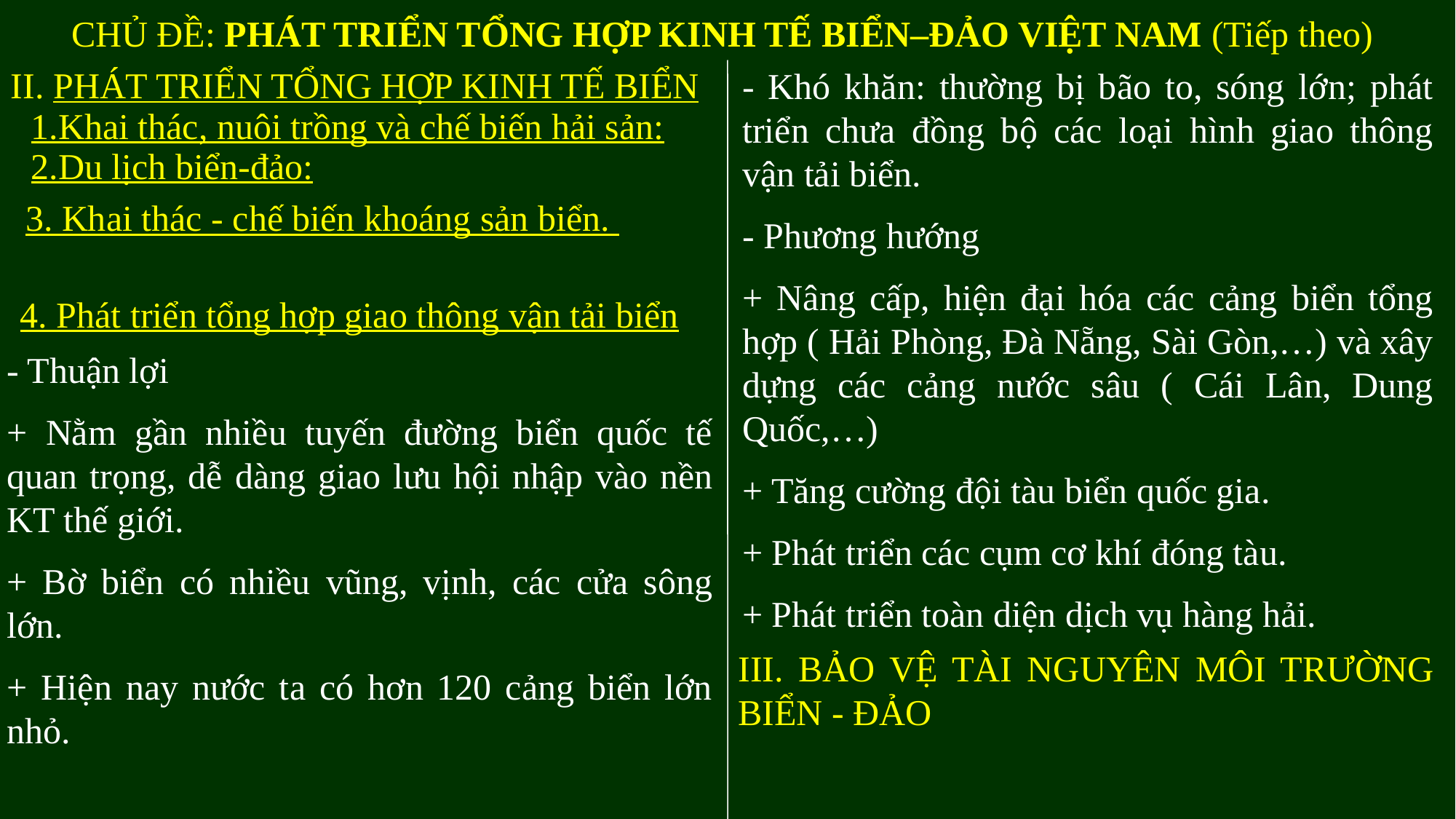

CHỦ ĐỀ: PHÁT TRIỂN TỔNG HỢP KINH TẾ BIỂN–ĐẢO VIỆT NAM (Tiếp theo)
II. PHÁT TRIỂN TỔNG HỢP KINH TẾ BIỂN
- Khó khăn: thường bị bão to, sóng lớn; phát triển chưa đồng bộ các loại hình giao thông vận tải biển.
- Phương hướng
+ Nâng cấp, hiện đại hóa các cảng biển tổng hợp ( Hải Phòng, Đà Nẵng, Sài Gòn,…) và xây dựng các cảng nước sâu ( Cái Lân, Dung Quốc,…)
+ Tăng cường đội tàu biển quốc gia.
+ Phát triển các cụm cơ khí đóng tàu.
+ Phát triển toàn diện dịch vụ hàng hải.

1.Khai thác, nuôi trồng và chế biến hải sản:
2.Du lịch biển-đảo:
3. Khai thác - chế biến khoáng sản biển.
4. Phát triển tổng hợp giao thông vận tải biển
- Thuận lợi
+ Nằm gần nhiều tuyến đường biển quốc tế quan trọng, dễ dàng giao lưu hội nhập vào nền KT thế giới.
+ Bờ biển có nhiều vũng, vịnh, các cửa sông lớn.
+ Hiện nay nước ta có hơn 120 cảng biển lớn nhỏ.
III. BẢO VỆ TÀI NGUYÊN MÔI TRƯỜNG BIỂN - ĐẢO